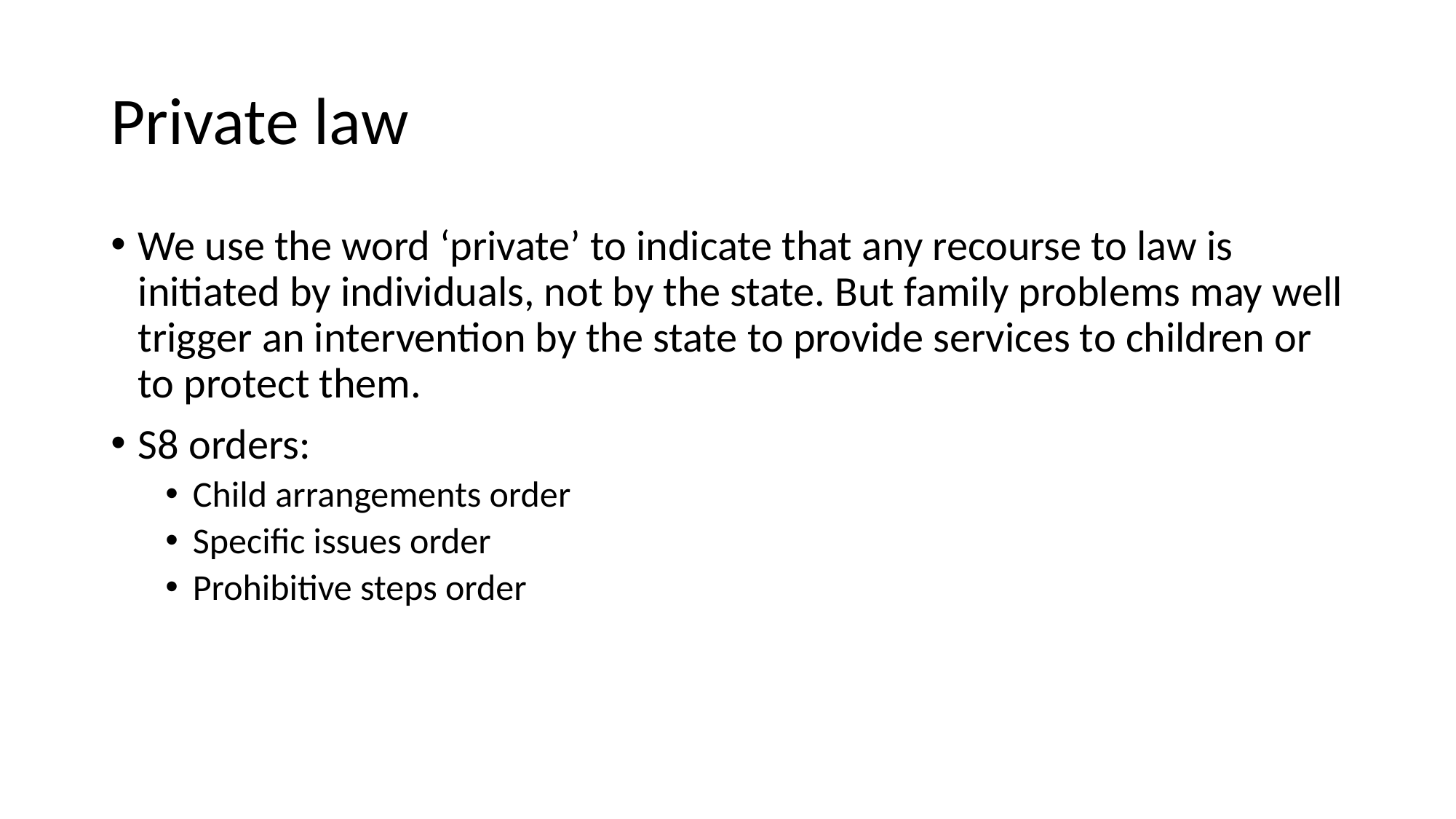

# Private law
We use the word ‘private’ to indicate that any recourse to law is initiated by individuals, not by the state. But family problems may well trigger an intervention by the state to provide services to children or to protect them.
S8 orders:
Child arrangements order
Specific issues order
Prohibitive steps order